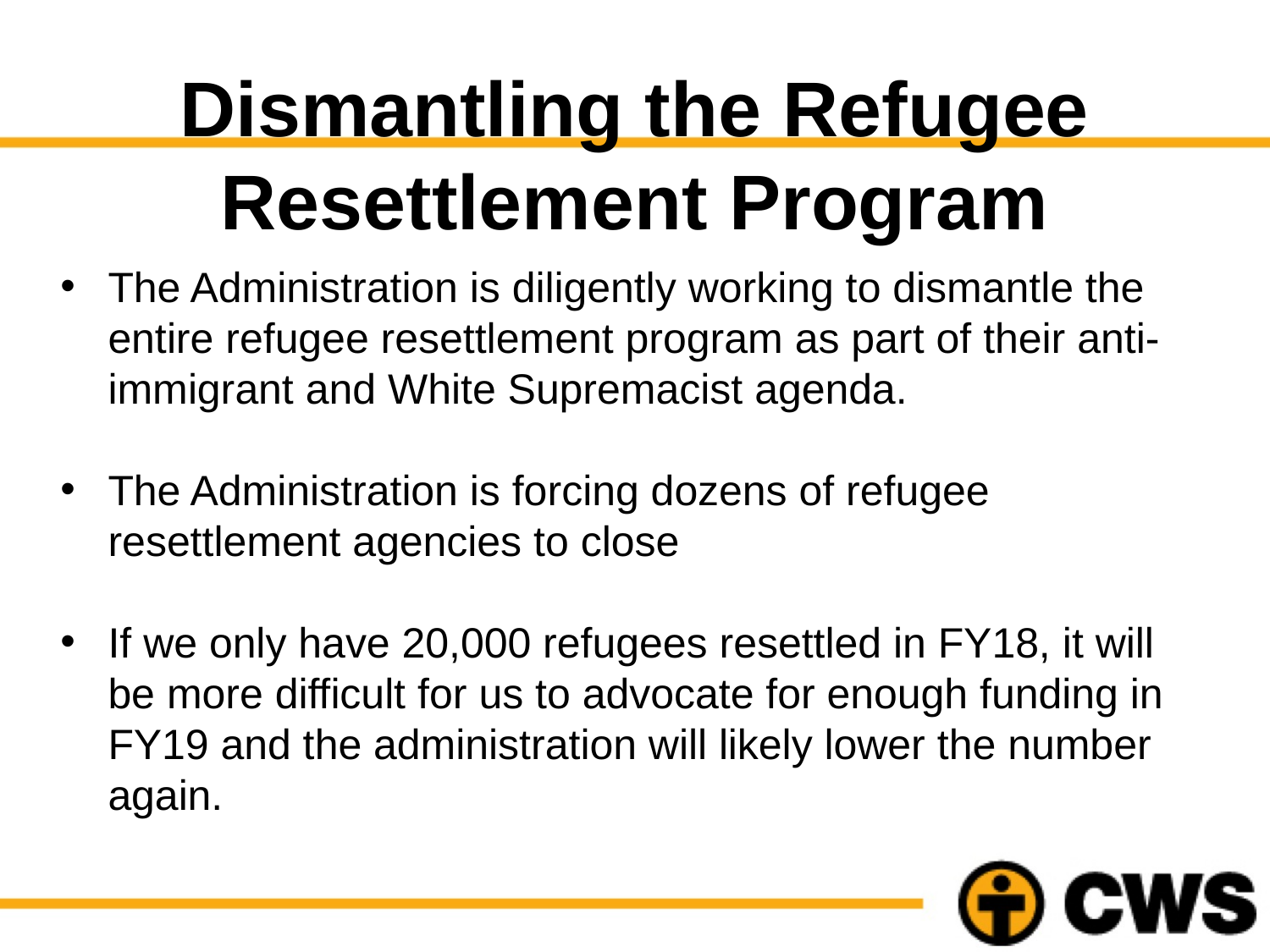

# Dismantling the Refugee Resettlement Program
The Administration is diligently working to dismantle the entire refugee resettlement program as part of their anti-immigrant and White Supremacist agenda.

The Administration is forcing dozens of refugee resettlement agencies to close

If we only have 20,000 refugees resettled in FY18, it will be more difficult for us to advocate for enough funding in FY19 and the administration will likely lower the number again.